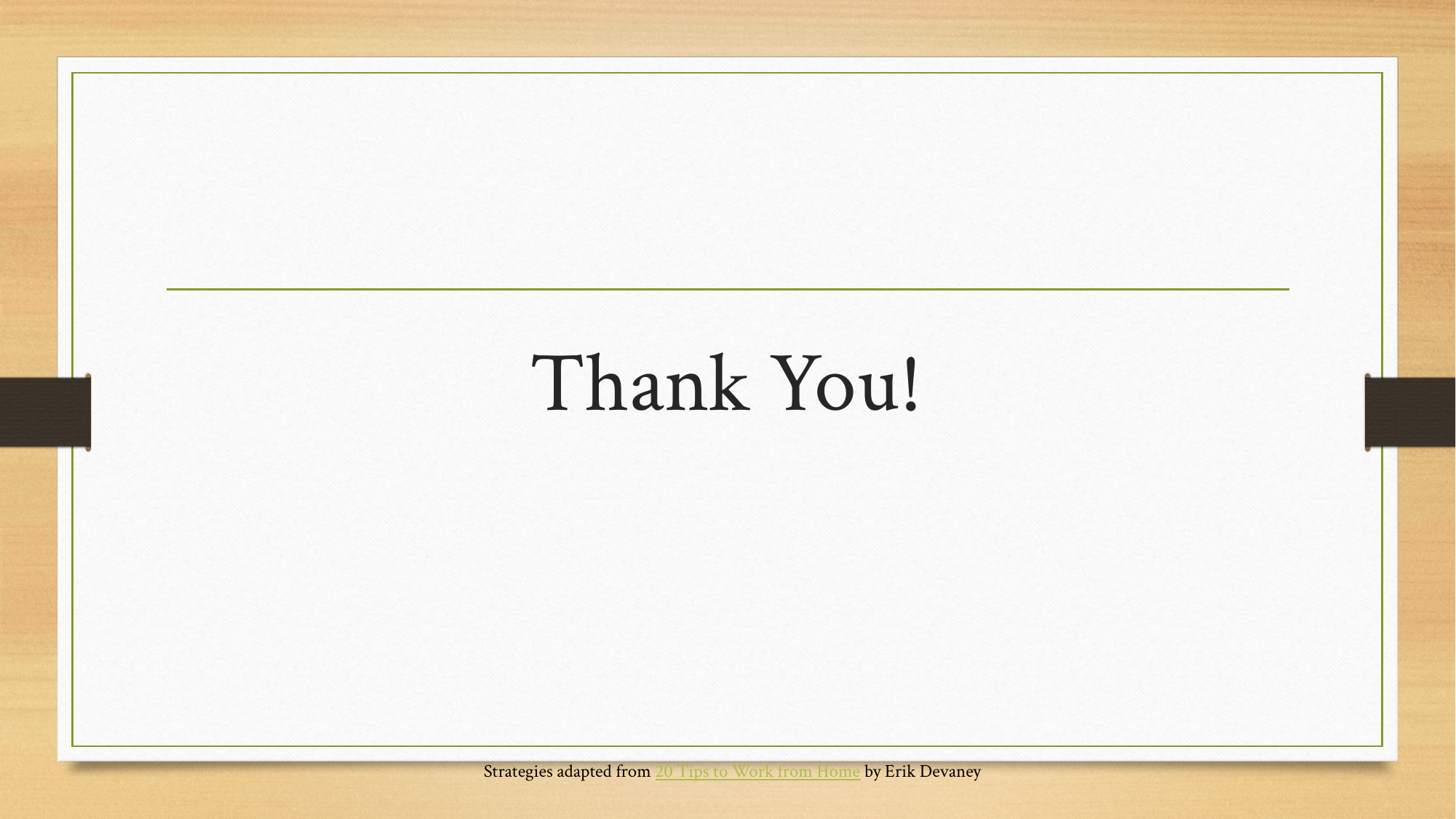

# Thank You!
Strategies adapted from 20 Tips to Work from Home by Erik Devaney